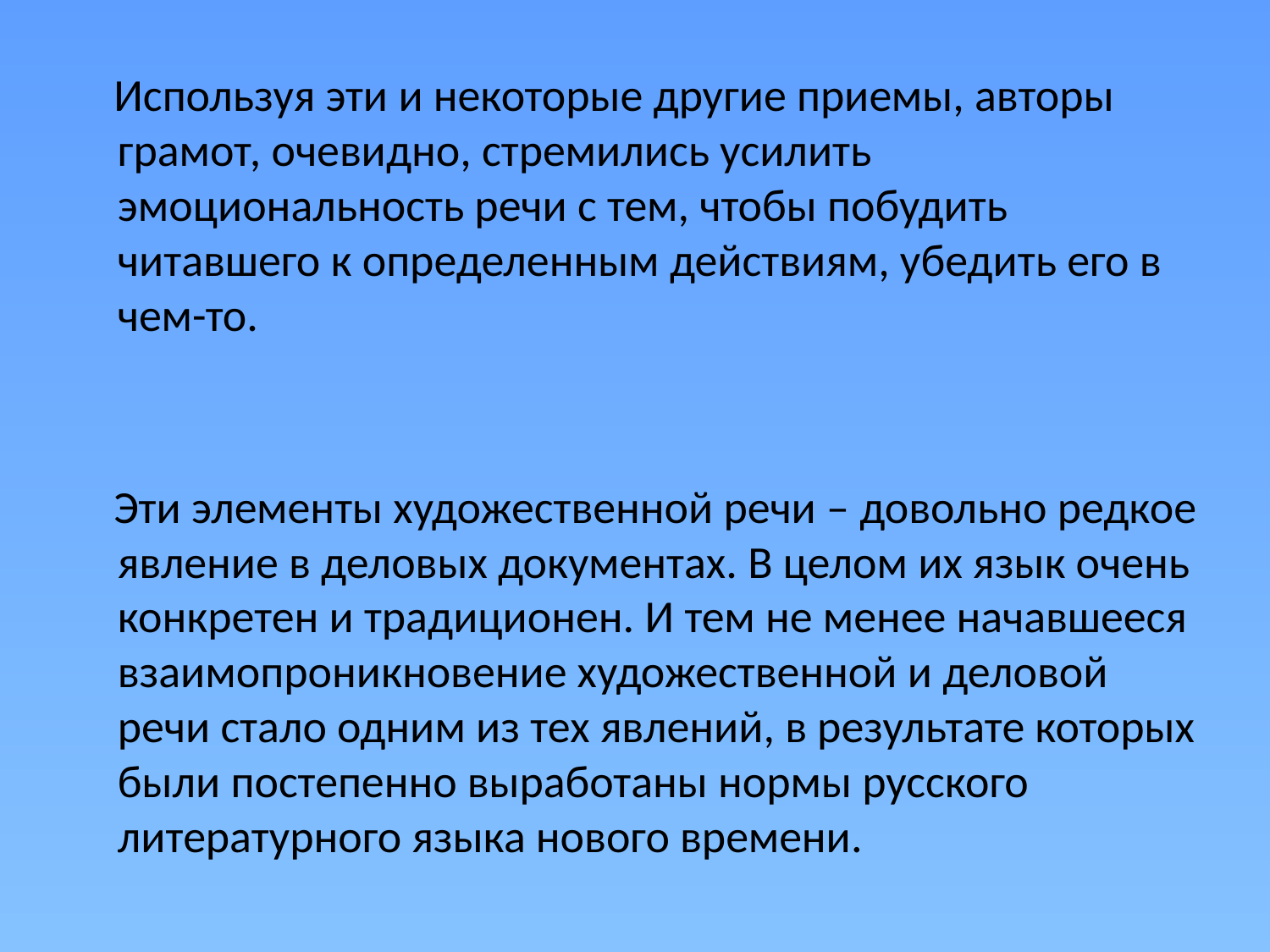

Используя эти и некоторые другие приемы, авторы грамот, очевидно, стремились усилить эмоциональность речи с тем, чтобы побудить читавшего к определенным действиям, убедить его в чем-то.

    Эти элементы художественной речи – довольно редкое явление в деловых документах. В целом их язык очень конкретен и традиционен. И тем не менее начавшееся взаимопроникновение художественной и деловой речи стало одним из тех явлений, в результате которых были постепенно выработаны нормы русского литературного языка нового времени.